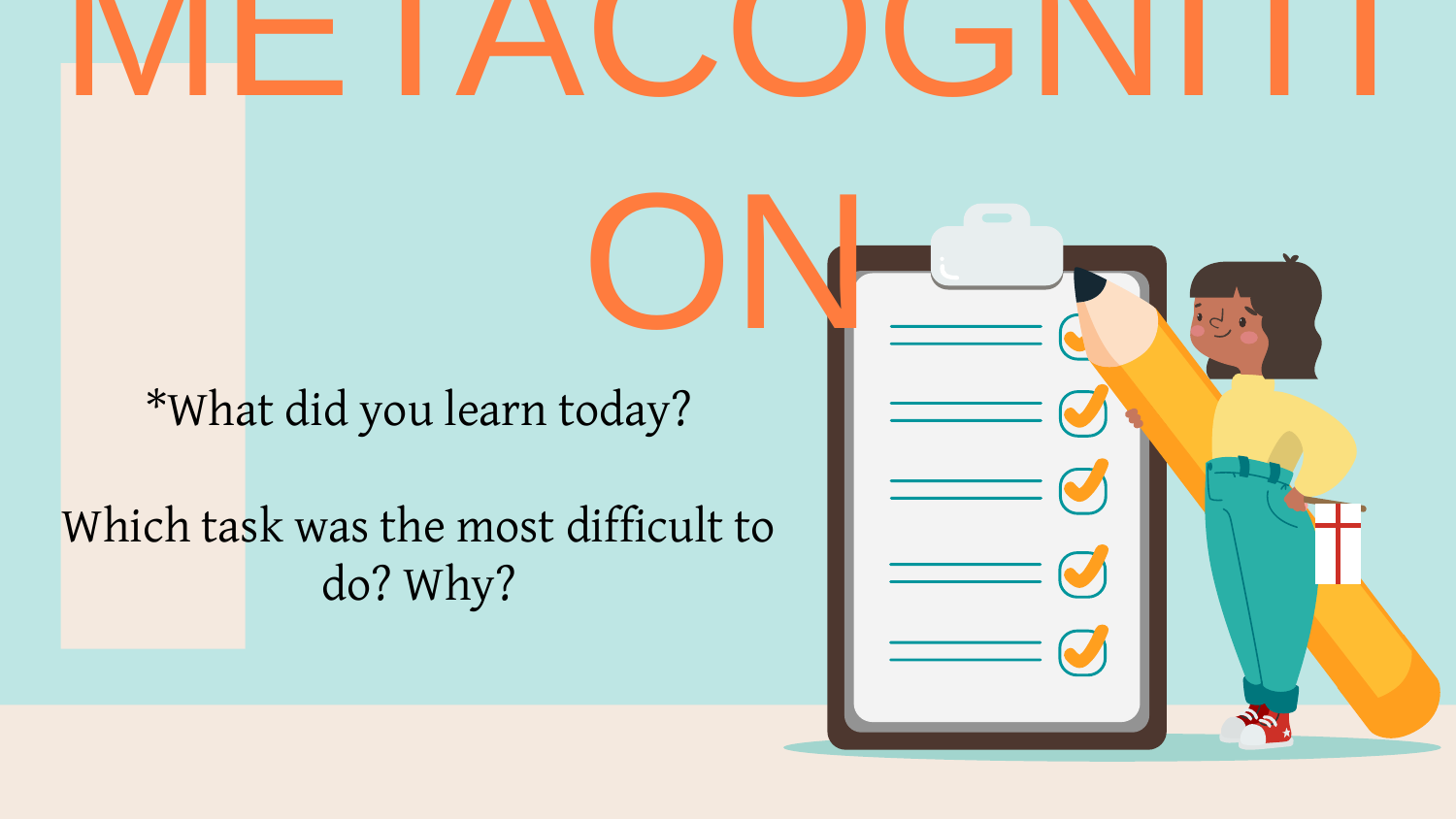

METACOGNITION

# *What did you learn today? Which task was the most difficult to do? Why?